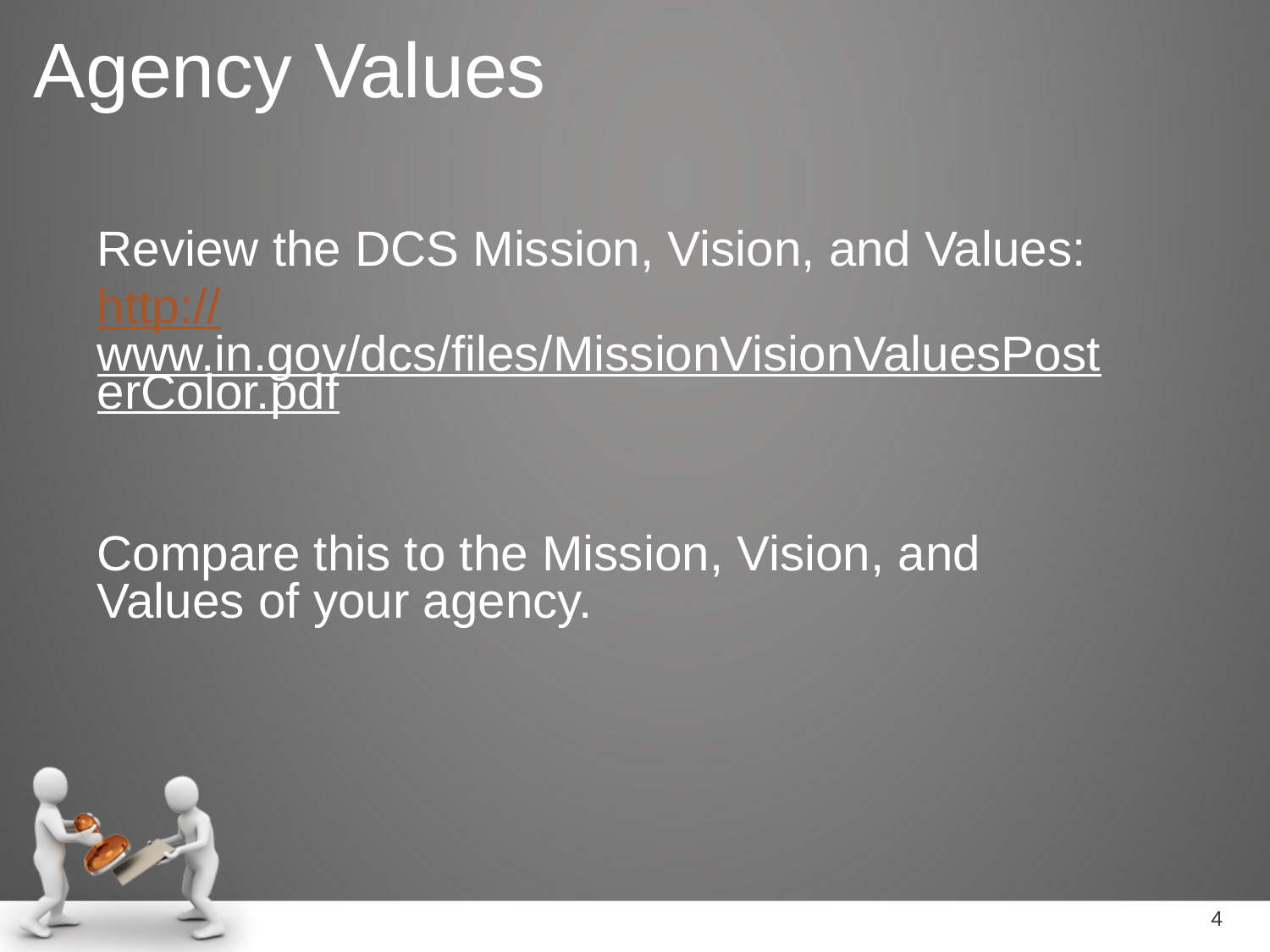

# Agency Values
Review the DCS Mission, Vision, and Values:
http://www.in.gov/dcs/files/MissionVisionValuesPosterColor.pdf

Compare this to the Mission, Vision, and Values of your agency.

4